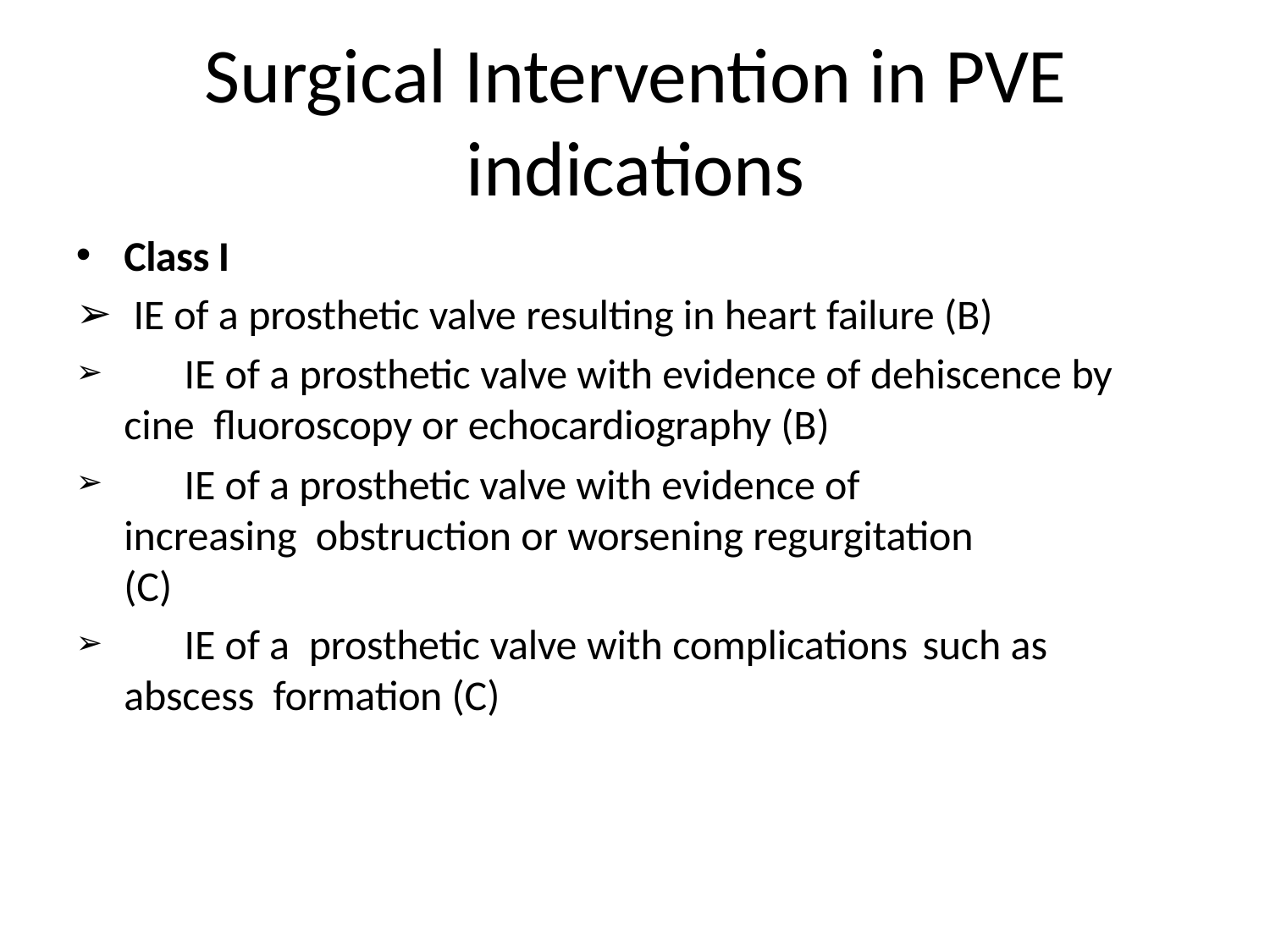

# Surgical Intervention in PVE indications
Class I
IE of a prosthetic valve resulting in heart failure (B)
	IE of a prosthetic valve with evidence of dehiscence by cine  fluoroscopy or echocardiography (B)
	IE of a prosthetic valve with evidence of increasing  obstruction or worsening regurgitation (C)
	IE of a  prosthetic valve with complications	such as abscess  formation (C)